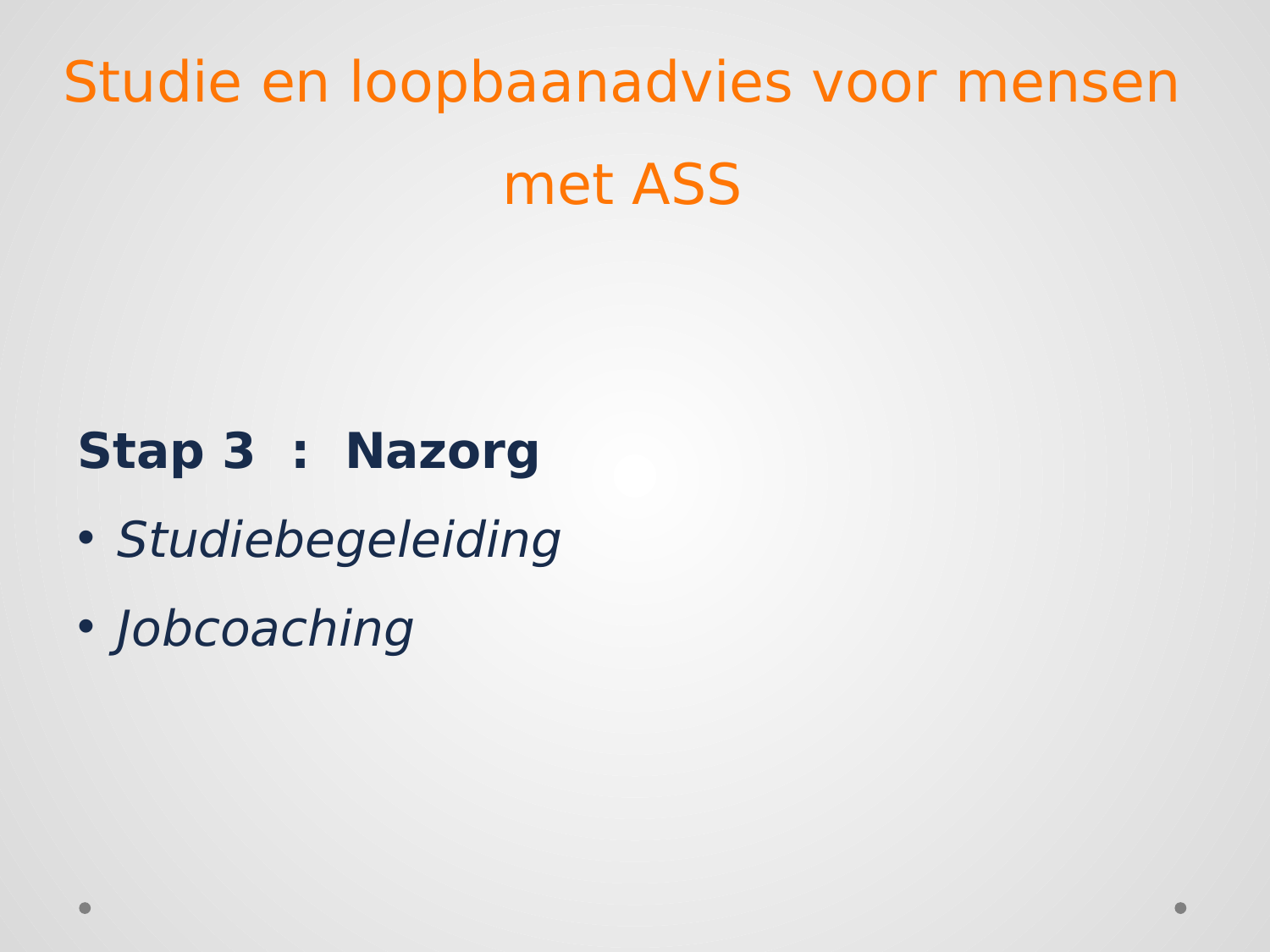

# Studie en loopbaanadvies voor mensen met ASS

Stap 3  :  Nazorg
Studiebegeleiding
Jobcoaching